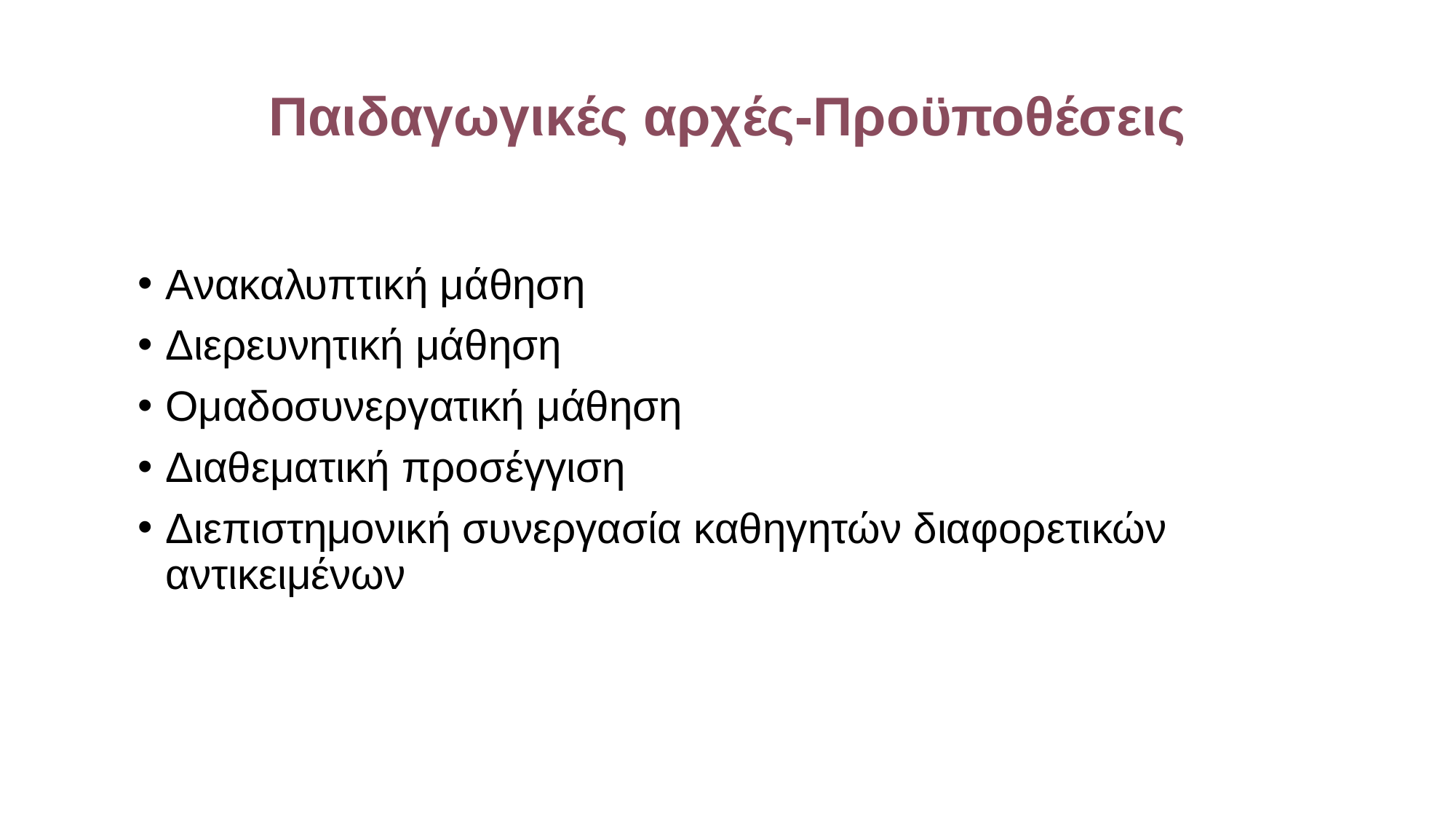

# Παιδαγωγικές αρχές-Προϋποθέσεις

Aνακαλυπτική μάθηση
Διερευνητική μάθηση
Ομαδοσυνεργατική μάθηση
Διαθεματική προσέγγιση
Διεπιστημονική συνεργασία καθηγητών διαφορετικών αντικειμένων